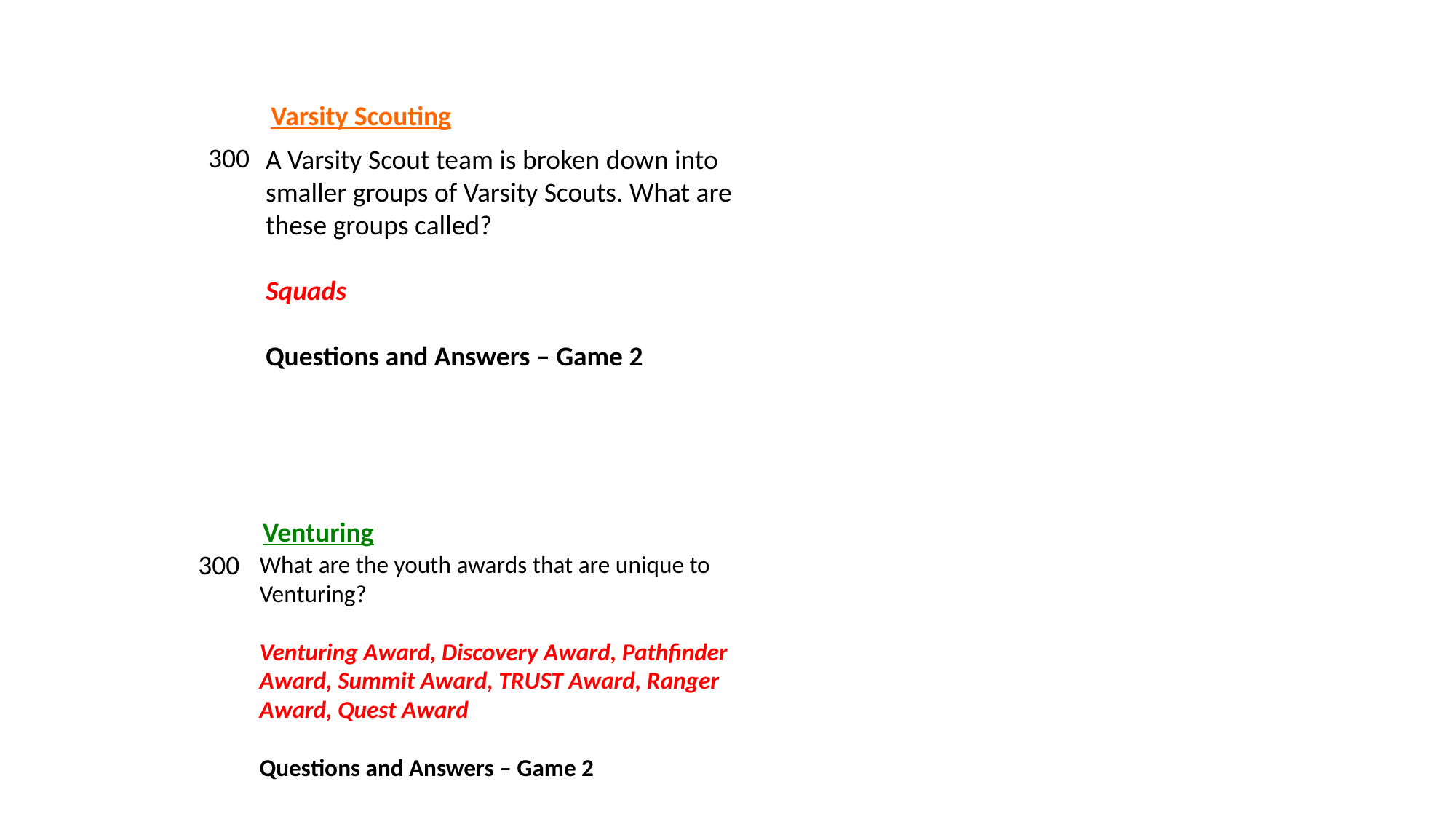

Varsity Scouting
300
A Varsity Scout team is broken down into smaller groups of Varsity Scouts. What are these groups called?

Squads

Questions and Answers – Game 2
Venturing
300
What are the youth awards that are unique to Venturing?

Venturing Award, Discovery Award, Pathfinder
Award, Summit Award, TRUST Award, Ranger Award, Quest Award

Questions and Answers – Game 2